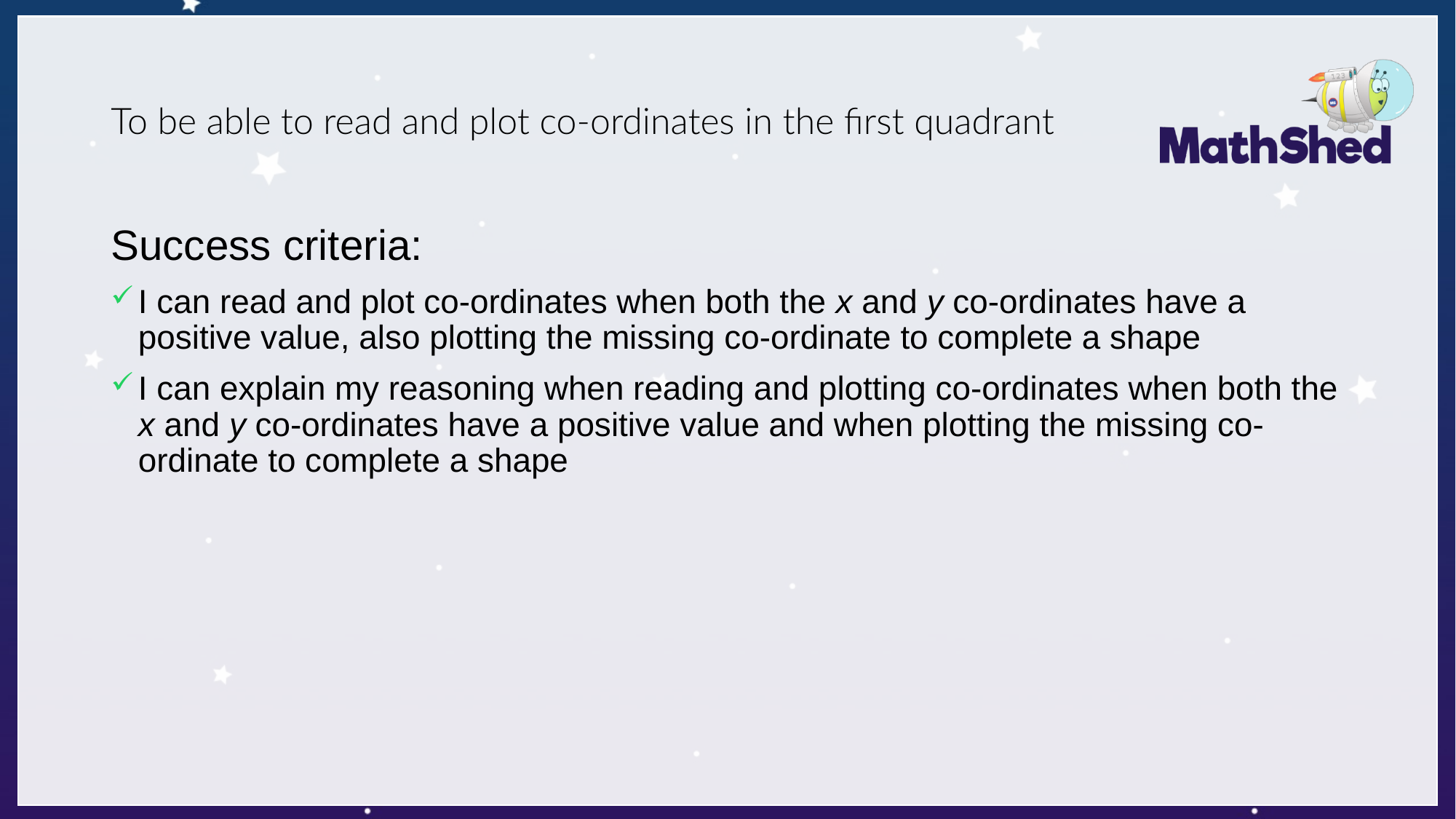

# To be able to read and plot co-ordinates in the first quadrant
Success criteria:
I can read and plot co-ordinates when both the x and y co-ordinates have a positive value, also plotting the missing co-ordinate to complete a shape
I can explain my reasoning when reading and plotting co-ordinates when both the x and y co-ordinates have a positive value and when plotting the missing co-ordinate to complete a shape